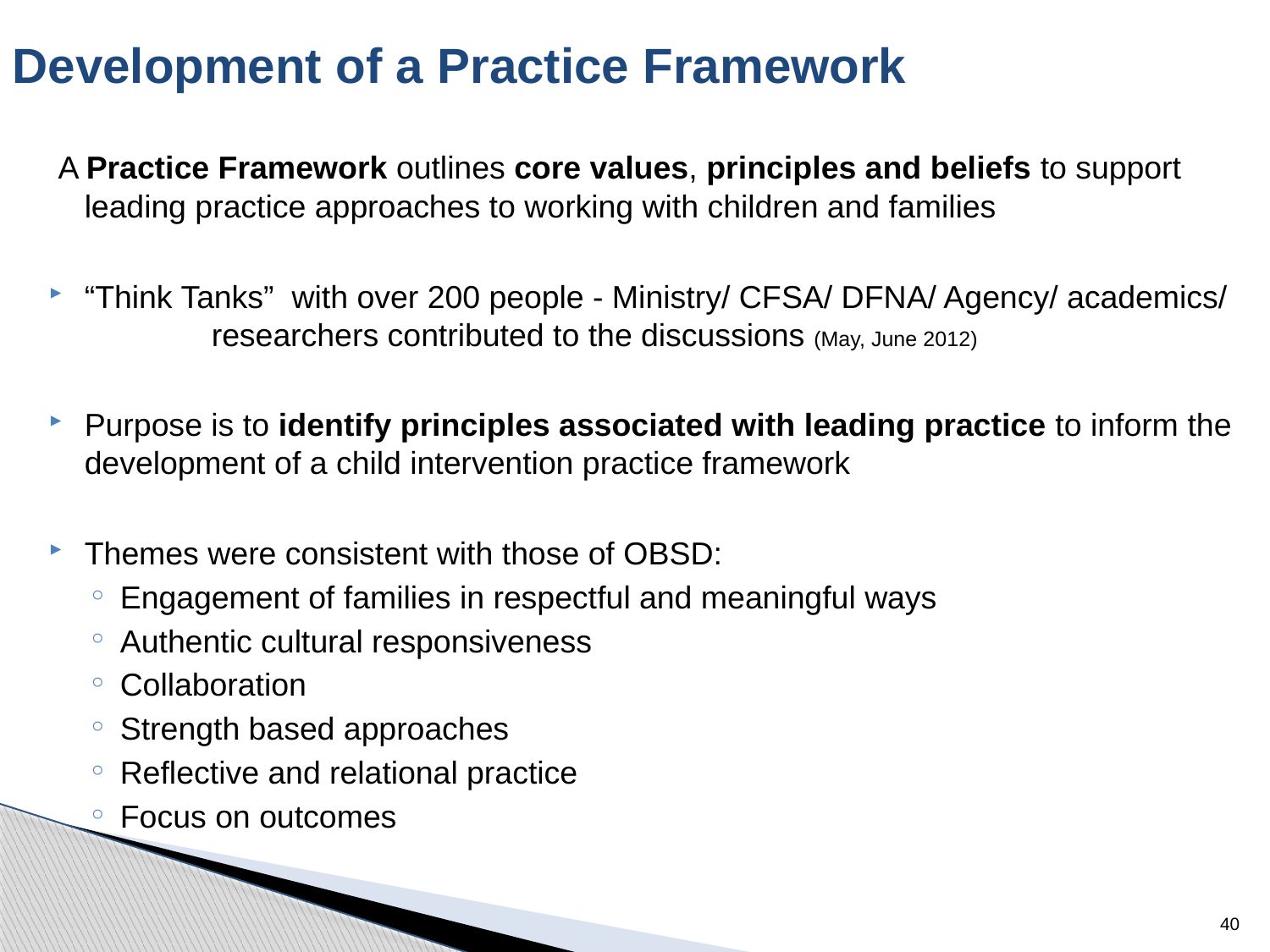

# Development of a Practice Framework
 A Practice Framework outlines core values, principles and beliefs to support  leading practice approaches to working with children and families

“Think Tanks”  with over 200 people - Ministry/ CFSA/ DFNA/ Agency/ academics/ 	researchers contributed to the discussions (May, June 2012)

Purpose is to identify principles associated with leading practice to inform the development of a child intervention practice framework

Themes were consistent with those of OBSD:
Engagement of families in respectful and meaningful ways
Authentic cultural responsiveness
Collaboration
Strength based approaches
Reflective and relational practice
Focus on outcomes

40